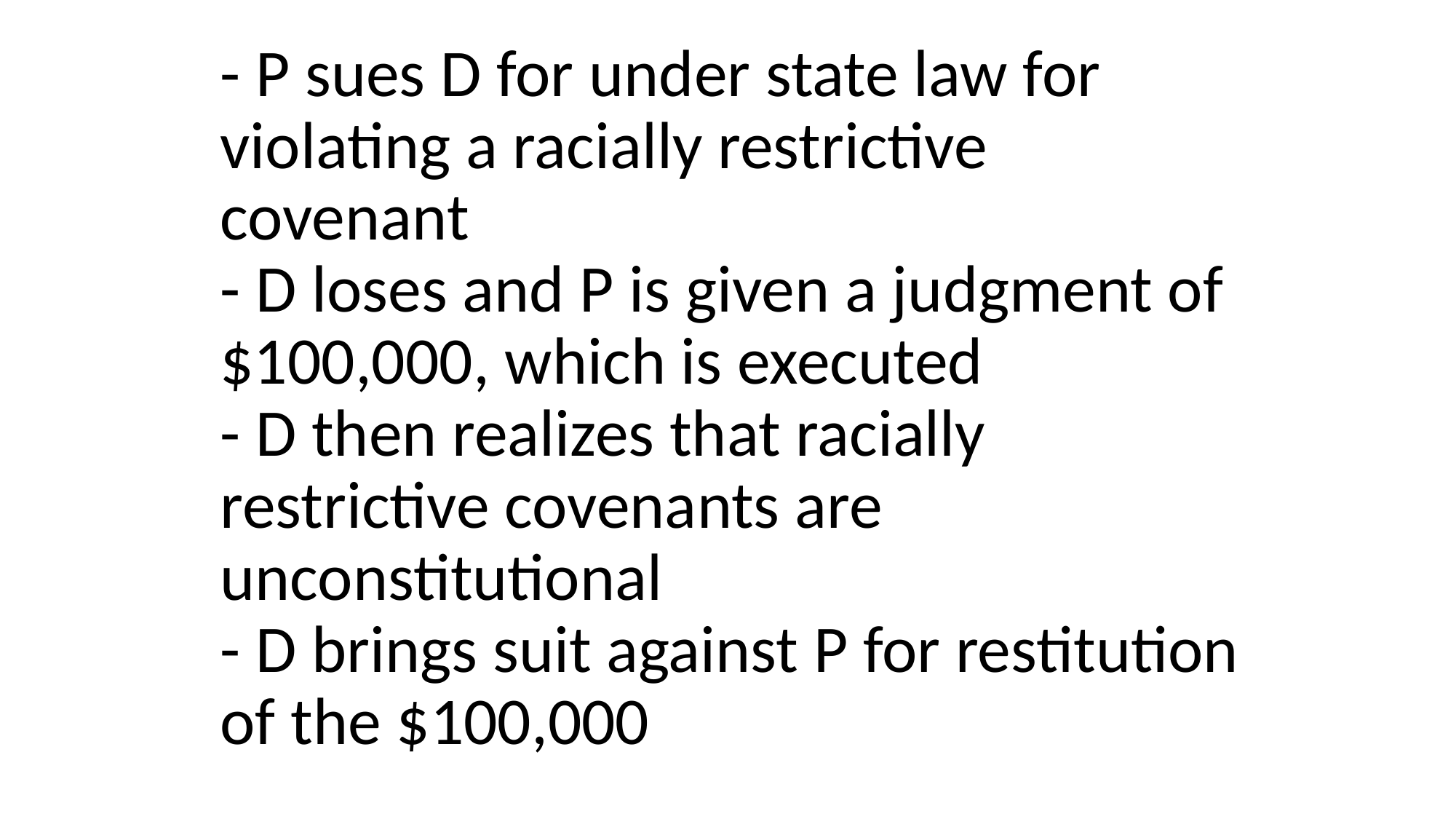

# - P sues D for under state law for violating a racially restrictive covenant - D loses and P is given a judgment of $100,000, which is executed - D then realizes that racially restrictive covenants are unconstitutional - D brings suit against P for restitution of the $100,000